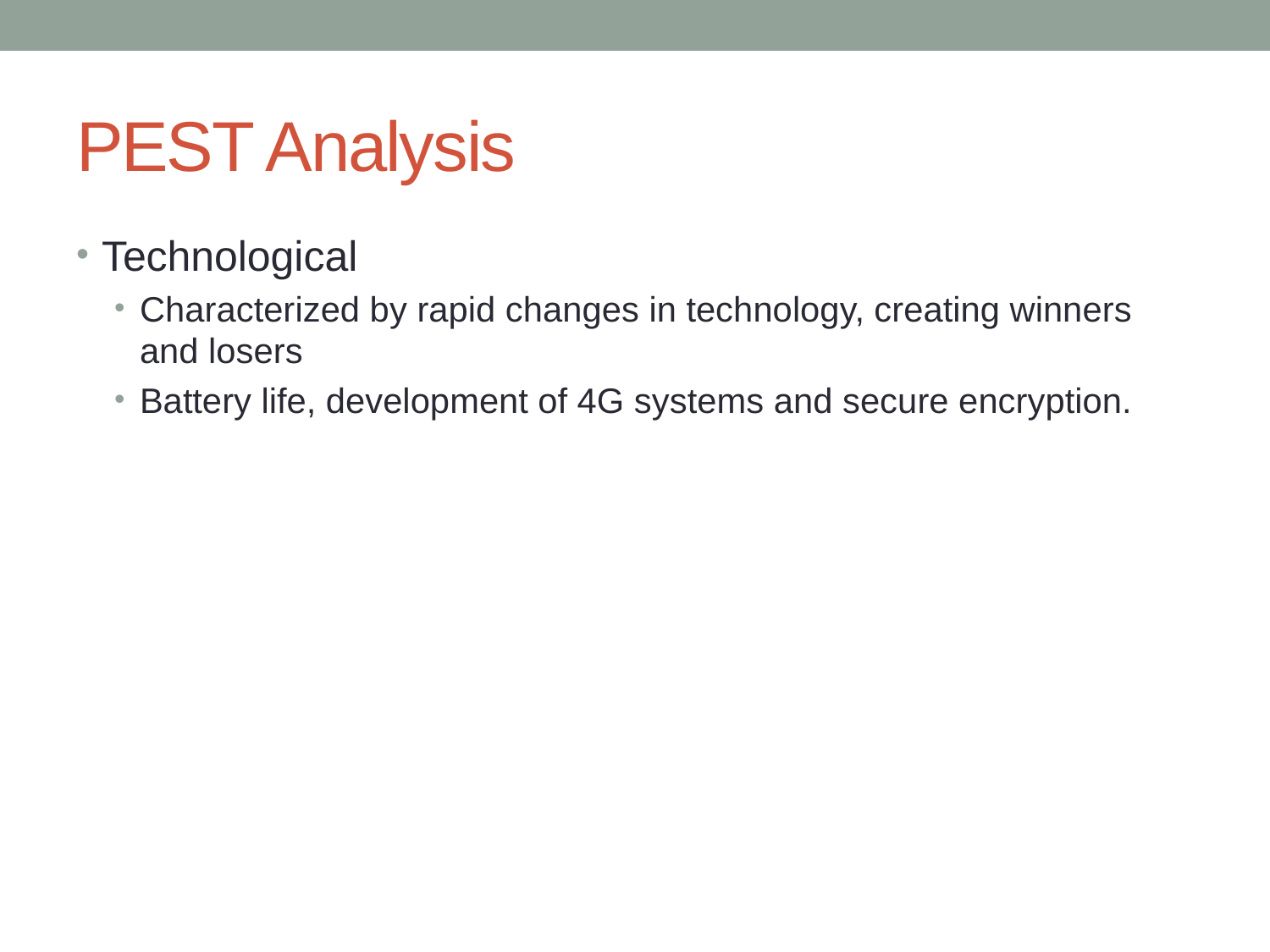

# PEST Analysis
Technological
Characterized by rapid changes in technology, creating winners and losers
Battery life, development of 4G systems and secure encryption.